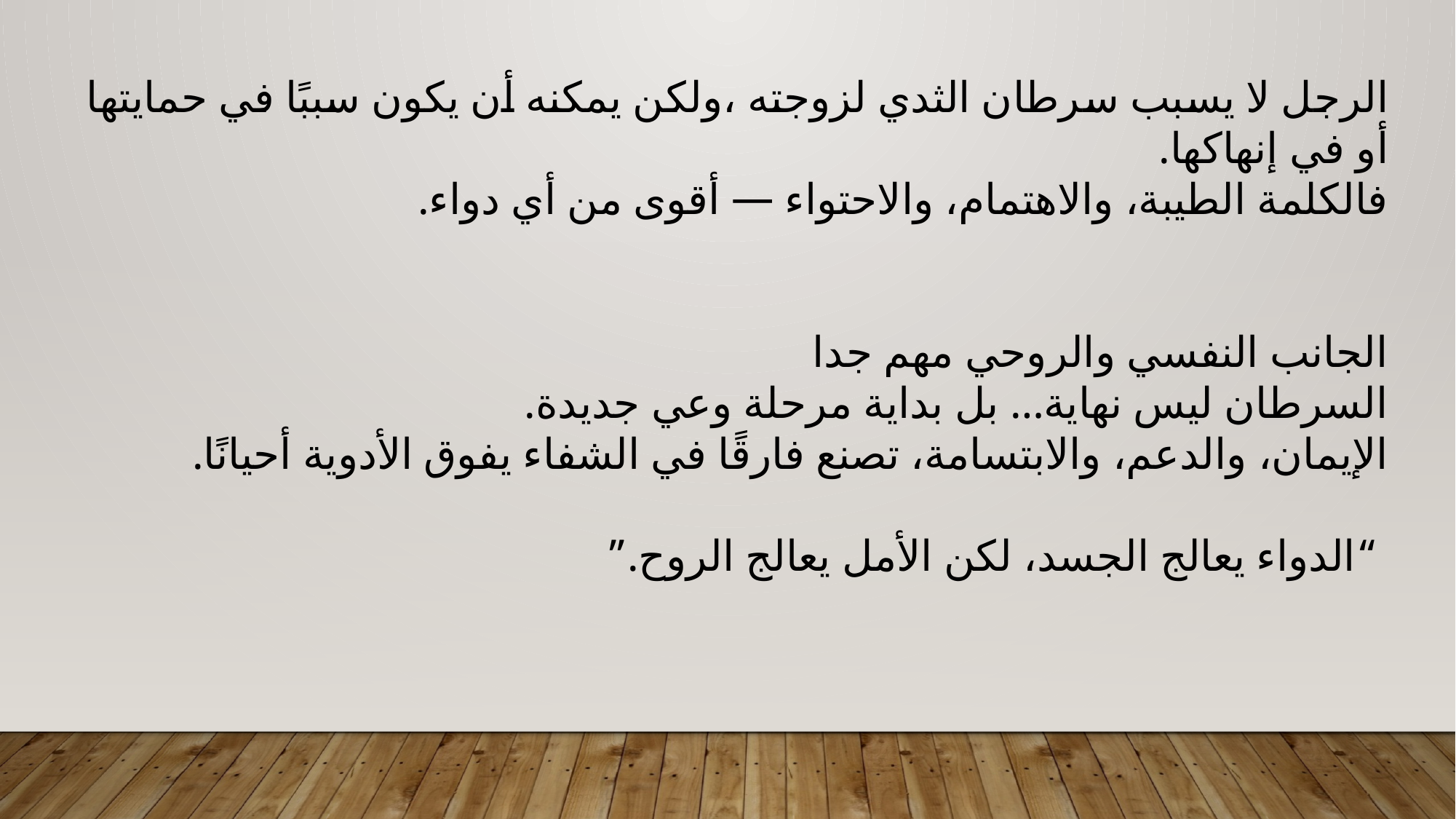

الرجل لا يسبب سرطان الثدي لزوجته ،ولكن يمكنه أن يكون سببًا في حمايتها أو في إنهاكها.
فالكلمة الطيبة، والاهتمام، والاحتواء — أقوى من أي دواء.

الجانب النفسي والروحي مهم جدا
السرطان ليس نهاية… بل بداية مرحلة وعي جديدة.
الإيمان، والدعم، والابتسامة، تصنع فارقًا في الشفاء يفوق الأدوية أحيانًا.

 “الدواء يعالج الجسد، لكن الأمل يعالج الروح.”